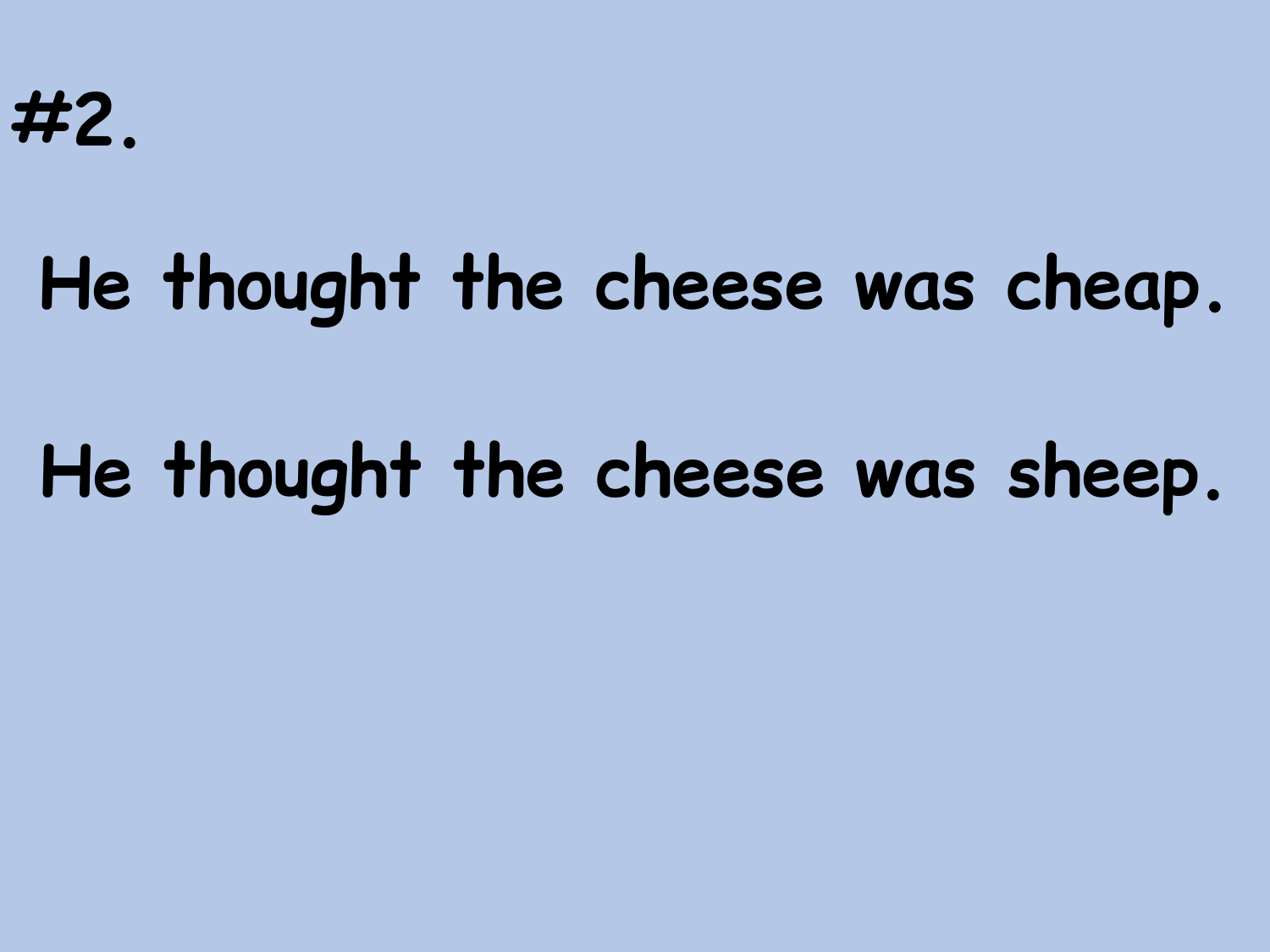

#2.

He thought the cheese was cheap.

He thought the cheese was sheep.